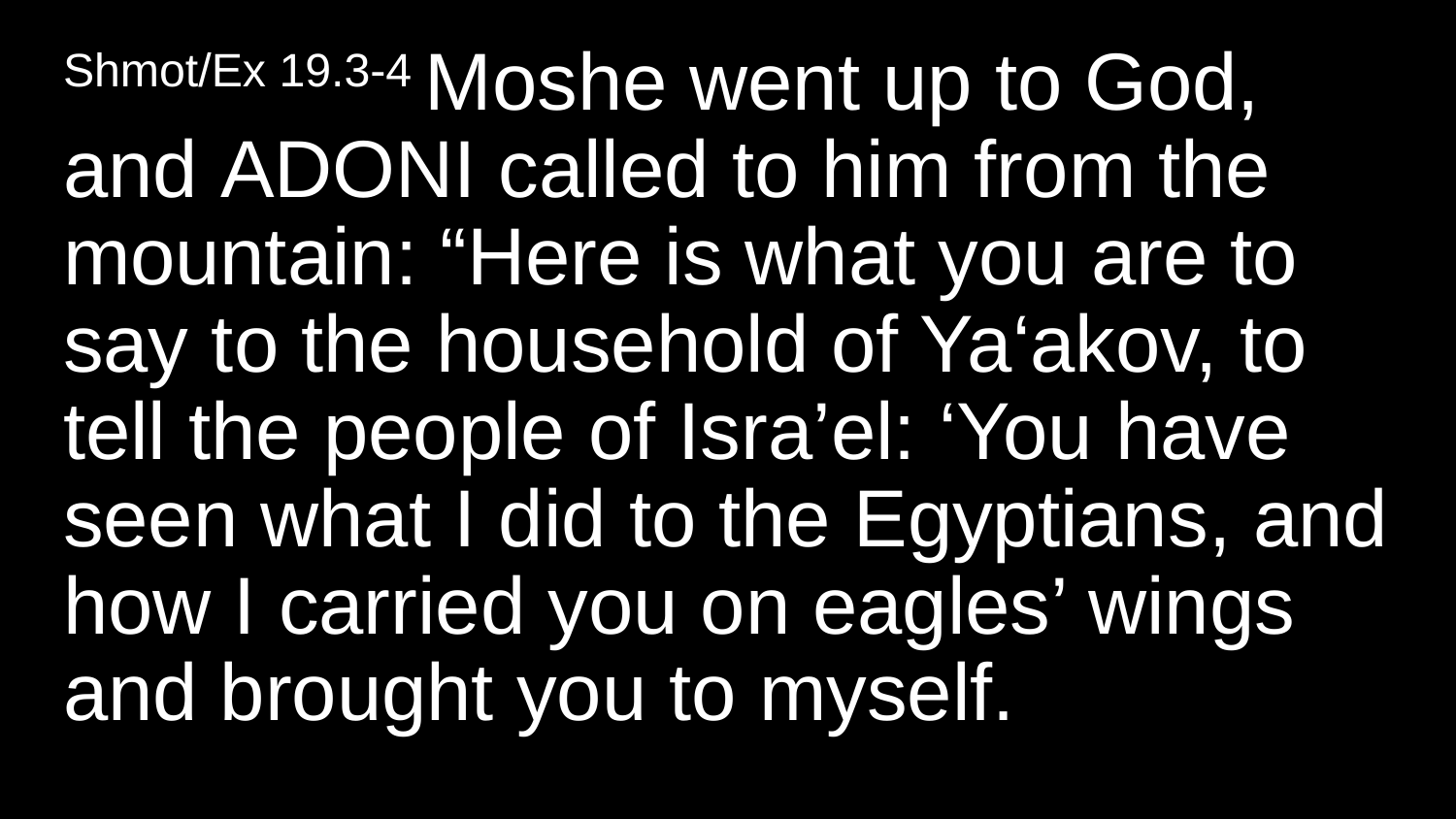

Shmot/Ex 19.3-4 Moshe went up to God, and Adoni called to him from the mountain: “Here is what you are to say to the household of Ya‘akov, to tell the people of Isra’el: ‘You have seen what I did to the Egyptians, and how I carried you on eagles’ wings and brought you to myself.